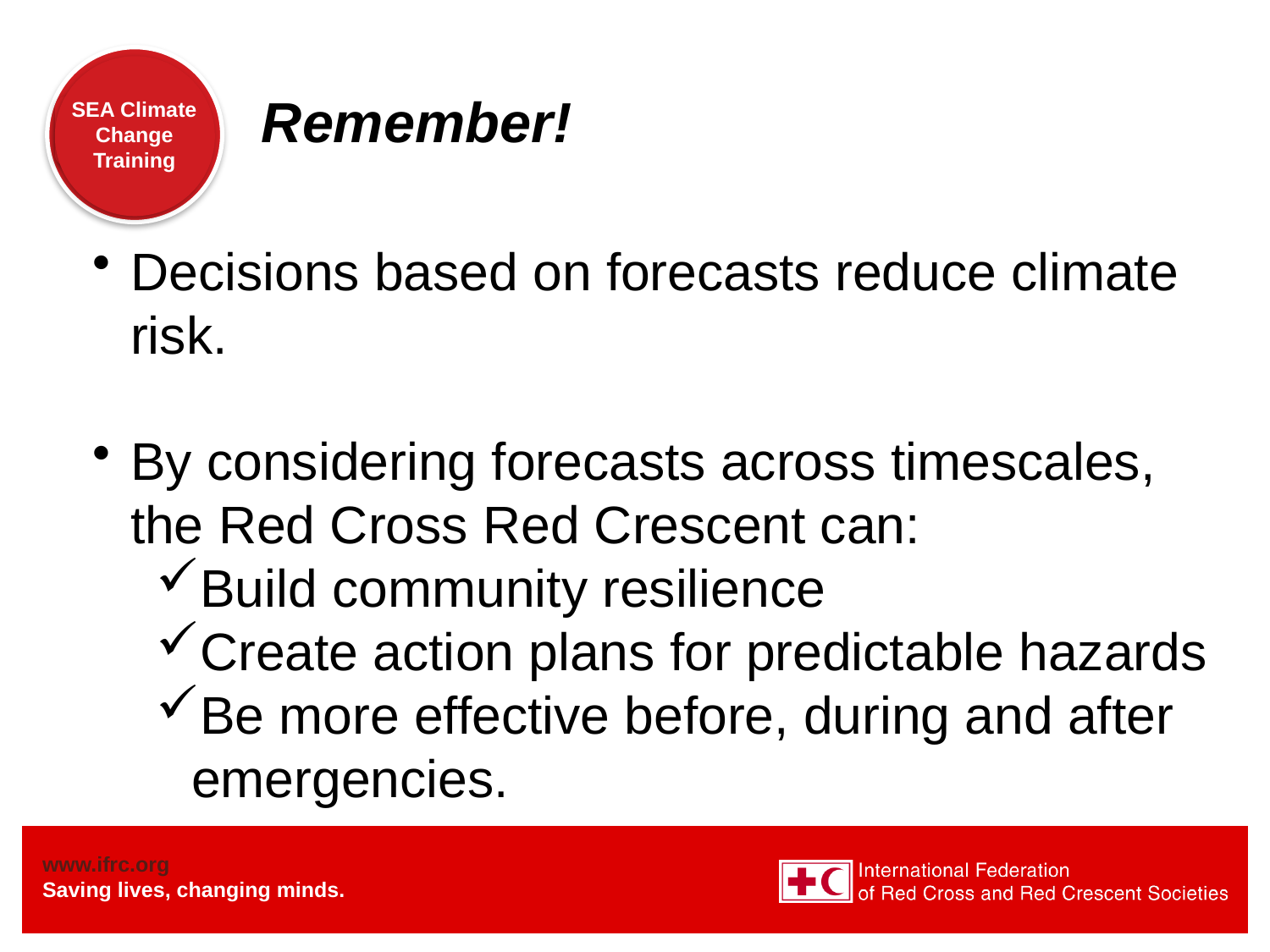

Remember!
Decisions based on forecasts reduce climate risk.

By considering forecasts across timescales,
the Red Cross Red Crescent can:
Build community resilience
Create action plans for predictable hazards
Be more effective before, during and after emergencies.